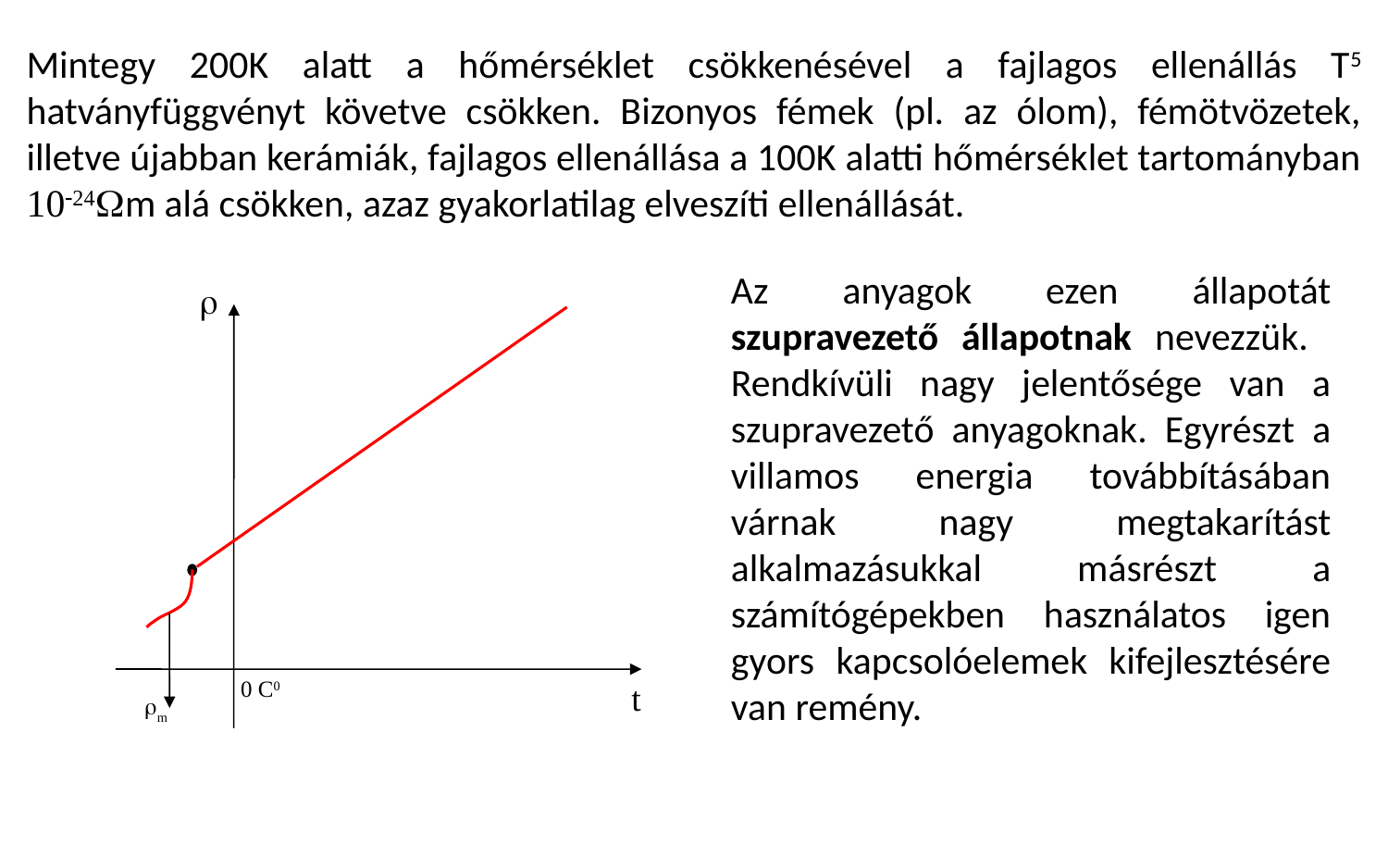

Mintegy 200K alatt a hőmérséklet csökkenésével a fajlagos ellenállás T5 hatványfüggvényt követve csökken. Bizonyos fémek (pl. az ólom), fémötvözetek, illetve újabban kerámiák, fajlagos ellenállása a 100K alatti hőmérséklet tartományban 10−24Ωm alá csökken, azaz gyakorlatilag elveszíti ellenállását.

Az anyagok ezen állapotát szupravezető állapotnak nevezzük.  Rendkívüli nagy jelentősége van a szupravezető anyagoknak. Egyrészt a villamos energia továbbításában várnak nagy megtakarítást alkalmazásukkal másrészt a számítógépekben használatos igen gyors kapcsolóelemek kifejlesztésére van remény.
ρ

0 C0
t
ρm